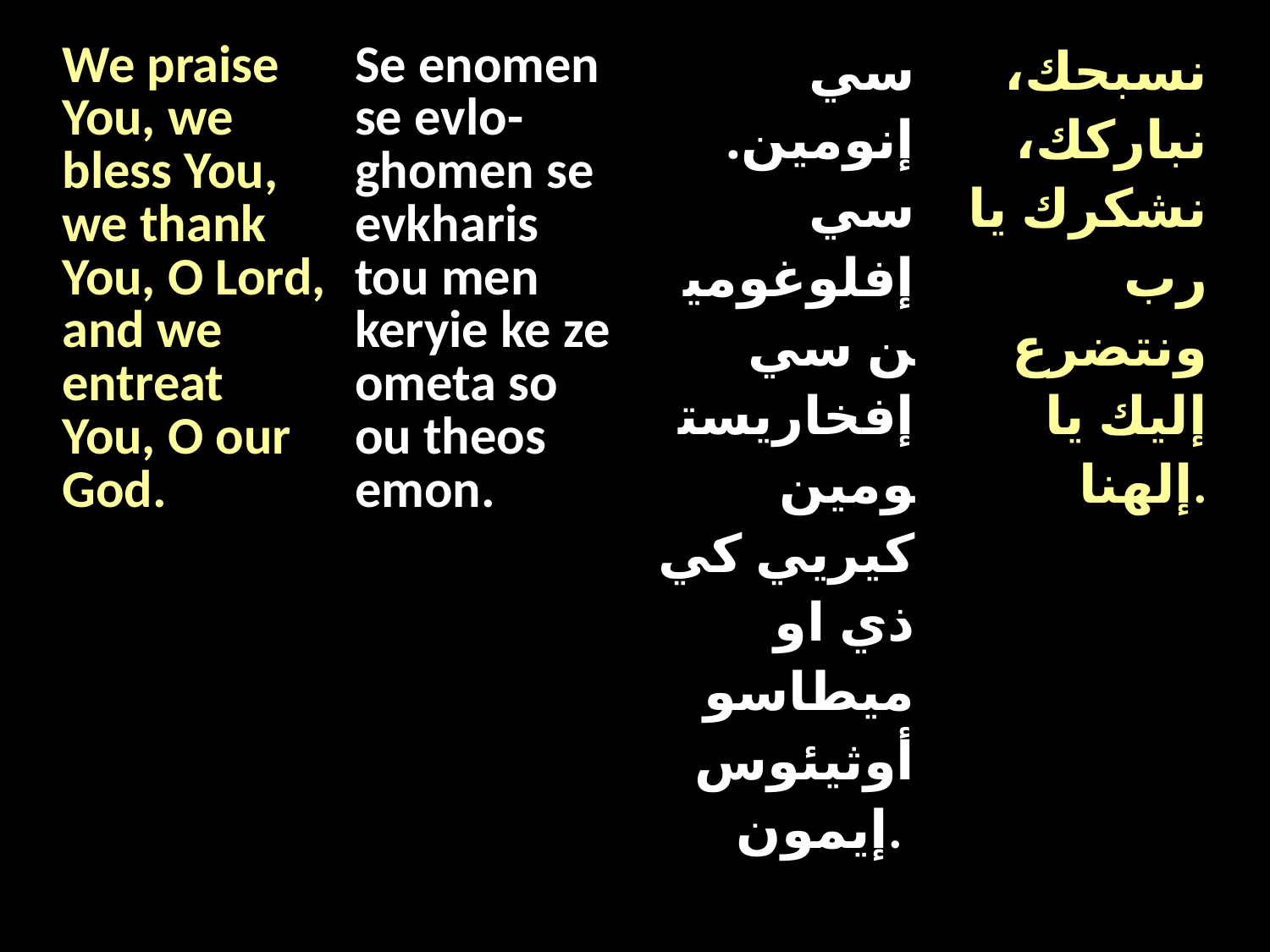

| We praise You, we bless You, we thank You, O Lord, and we entreat You, O our God. | Se enomen se evlo-ghomen se evkharis tou men keryie ke ze ometa so ou theos emon. | سي إنومين. سي إفلوغومين سي إفخاريستومين كيريي كي ذي او ميطاسو أوثيئوس إيمون. | نسبحك، نباركك، نشكرك يا رب ونتضرع إليك يا إلهنا. |
| --- | --- | --- | --- |